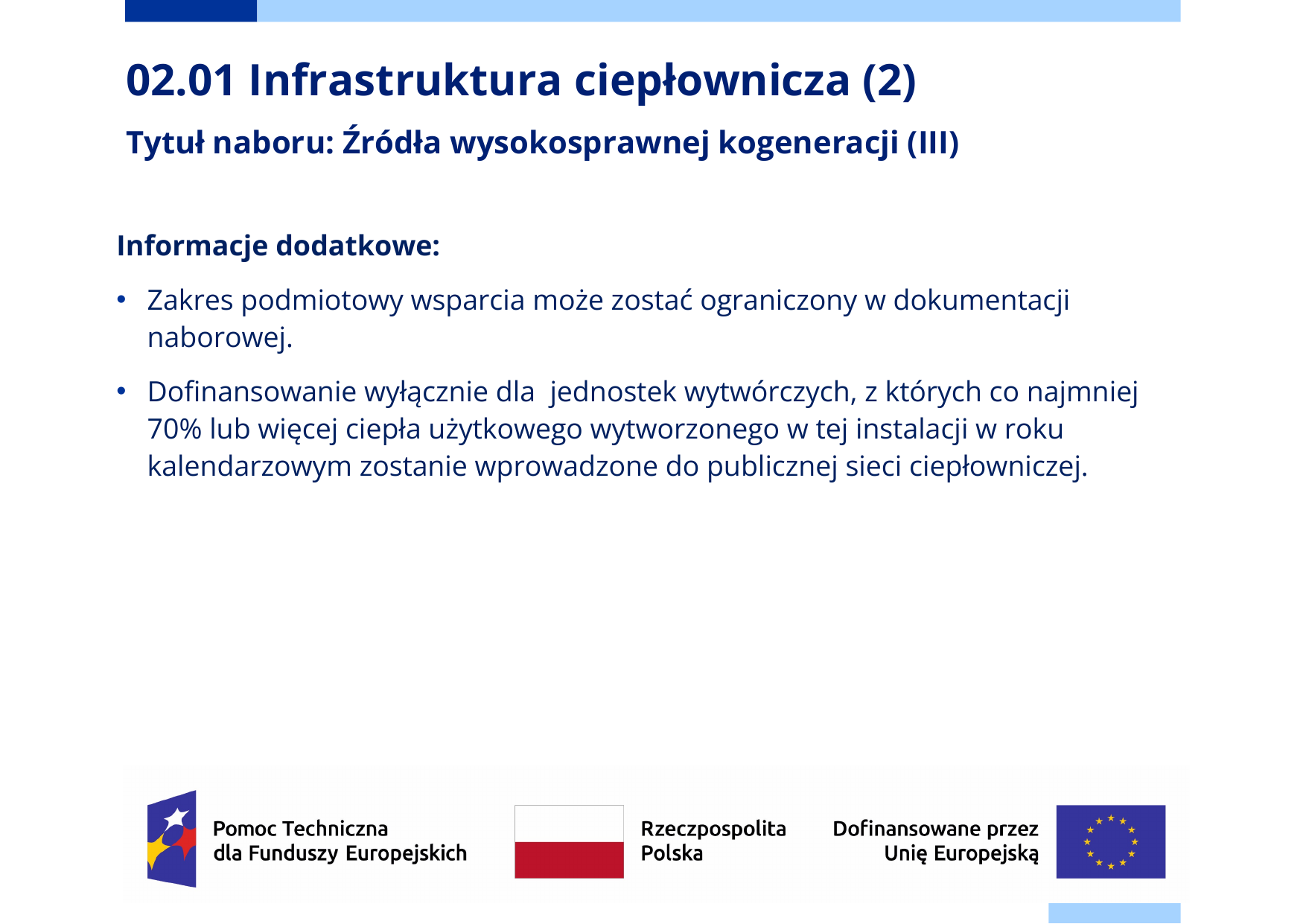

# 02.01 Infrastruktura ciepłownicza (2) Tytuł naboru: Źródła wysokosprawnej kogeneracji (III)
Informacje dodatkowe:
Zakres podmiotowy wsparcia może zostać ograniczony w dokumentacji naborowej.
Dofinansowanie wyłącznie dla  jednostek wytwórczych, z których co najmniej 70% lub więcej ciepła użytkowego wytworzonego w tej instalacji w roku kalendarzowym zostanie wprowadzone do publicznej sieci ciepłowniczej.